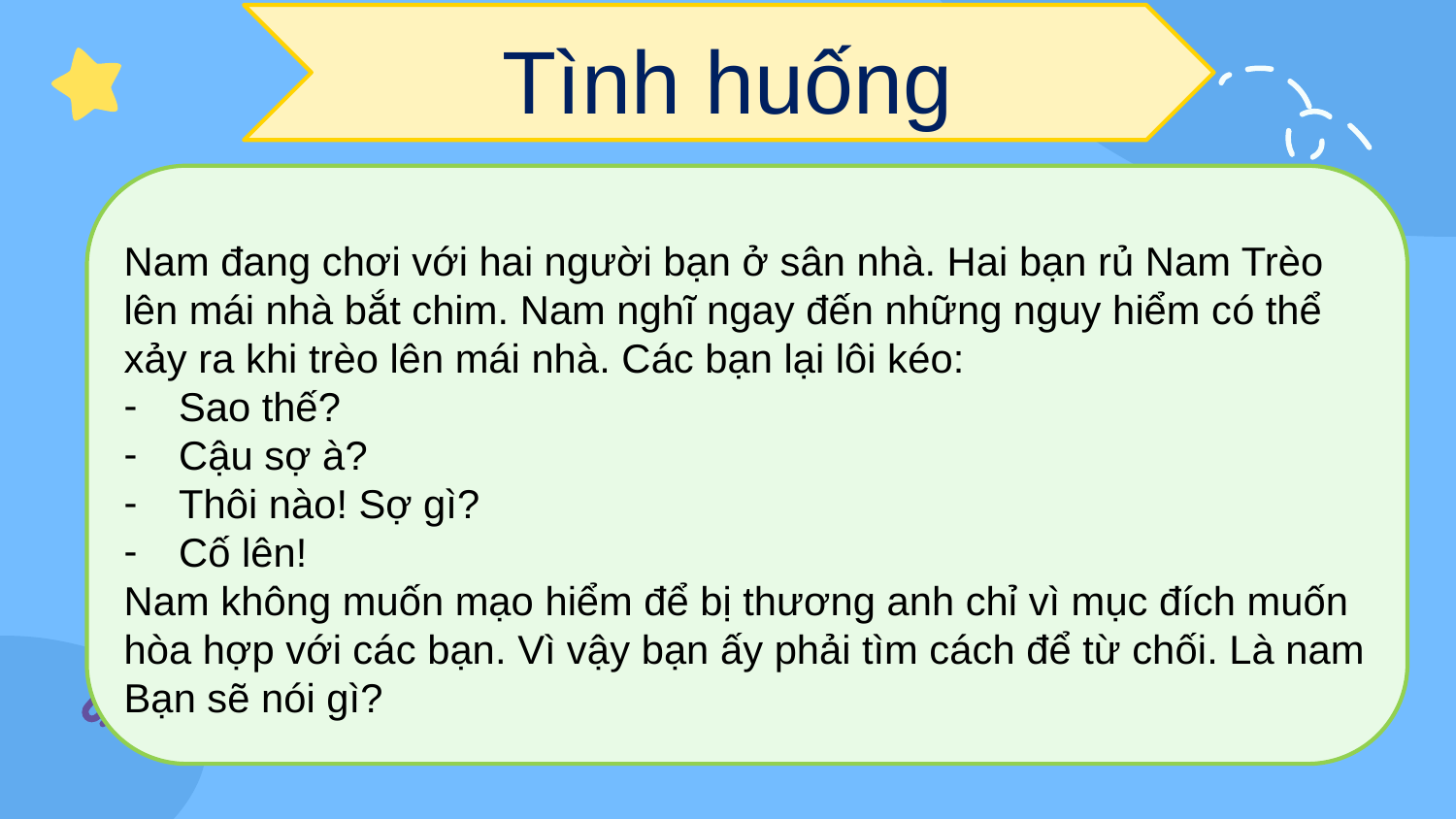

Tình huống

Nam đang chơi với hai người bạn ở sân nhà. Hai bạn rủ Nam Trèo lên mái nhà bắt chim. Nam nghĩ ngay đến những nguy hiểm có thể xảy ra khi trèo lên mái nhà. Các bạn lại lôi kéo:
Sao thế?
Cậu sợ à?
Thôi nào! Sợ gì?
Cố lên!
Nam không muốn mạo hiểm để bị thương anh chỉ vì mục đích muốn hòa hợp với các bạn. Vì vậy bạn ấy phải tìm cách để từ chối. Là nam Bạn sẽ nói gì?